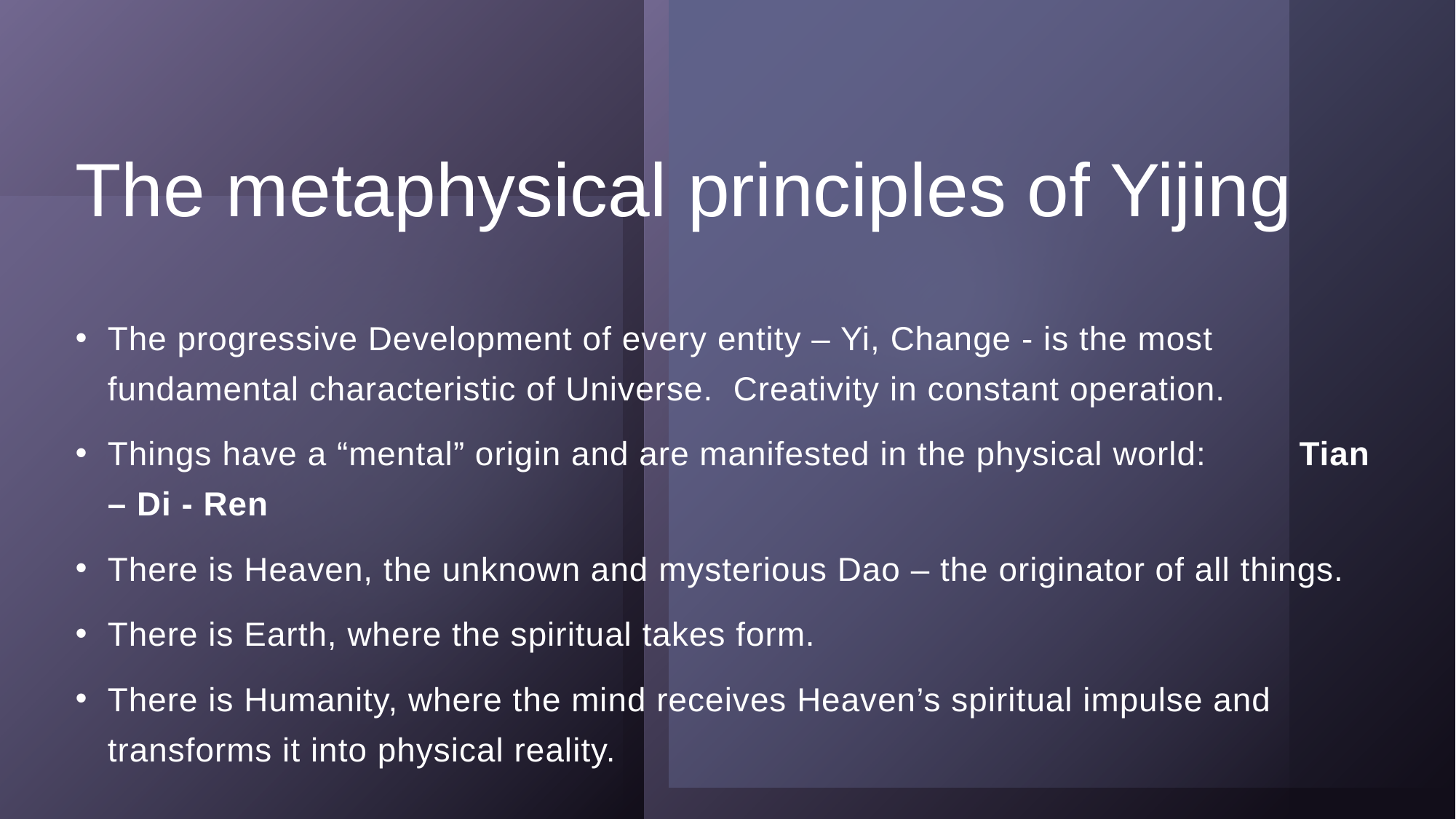

# The metaphysical principles of Yijing
The progressive Development of every entity – Yi, Change - is the most fundamental characteristic of Universe.  Creativity in constant operation.
Things have a “mental” origin and are manifested in the physical world:         Tian – Di - Ren
There is Heaven, the unknown and mysterious Dao – the originator of all things.
There is Earth, where the spiritual takes form.
There is Humanity, where the mind receives Heaven’s spiritual impulse and transforms it into physical reality.